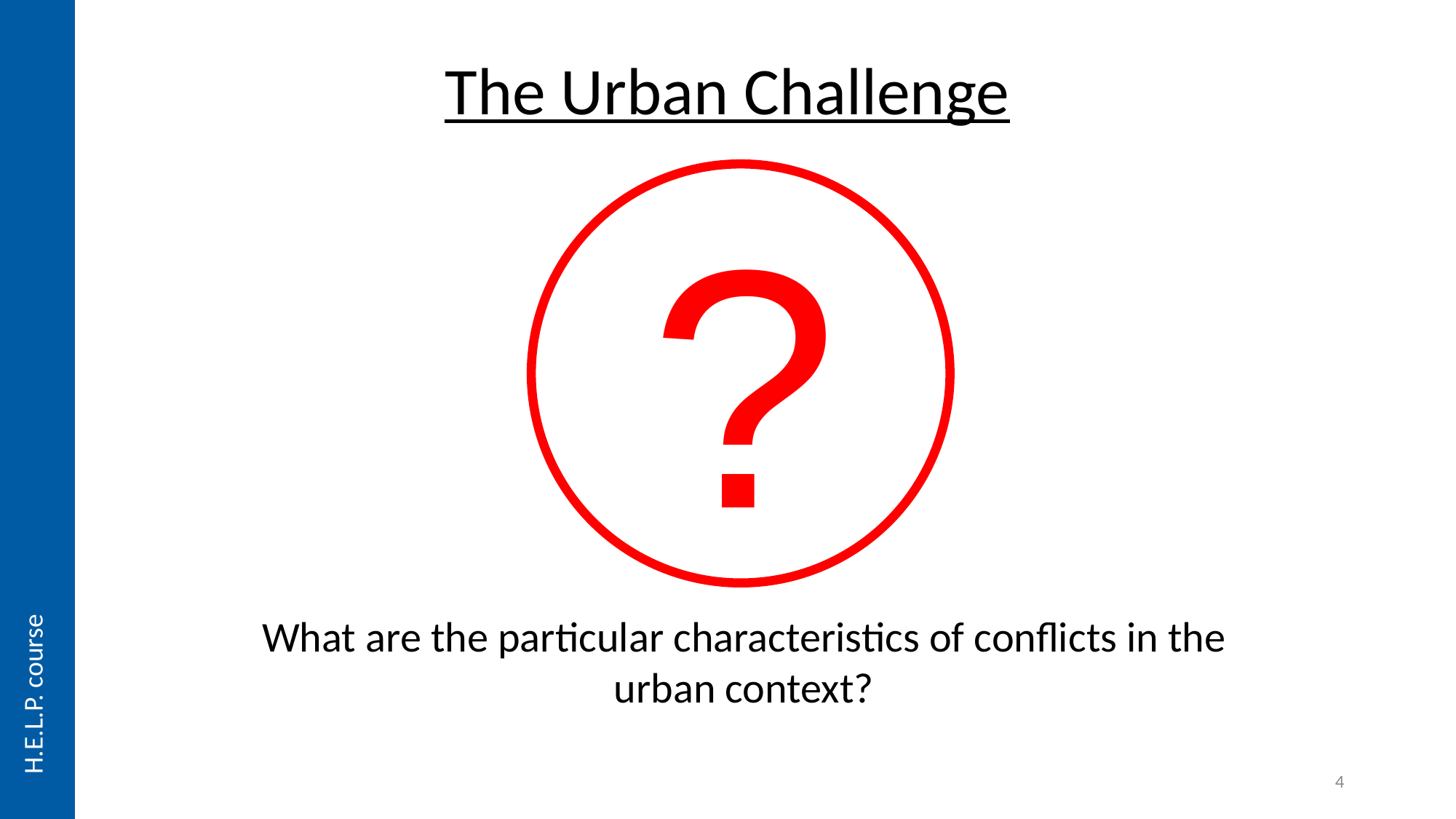

The Urban Challenge
?

What are the particular characteristics of conflicts in the urban context?
4